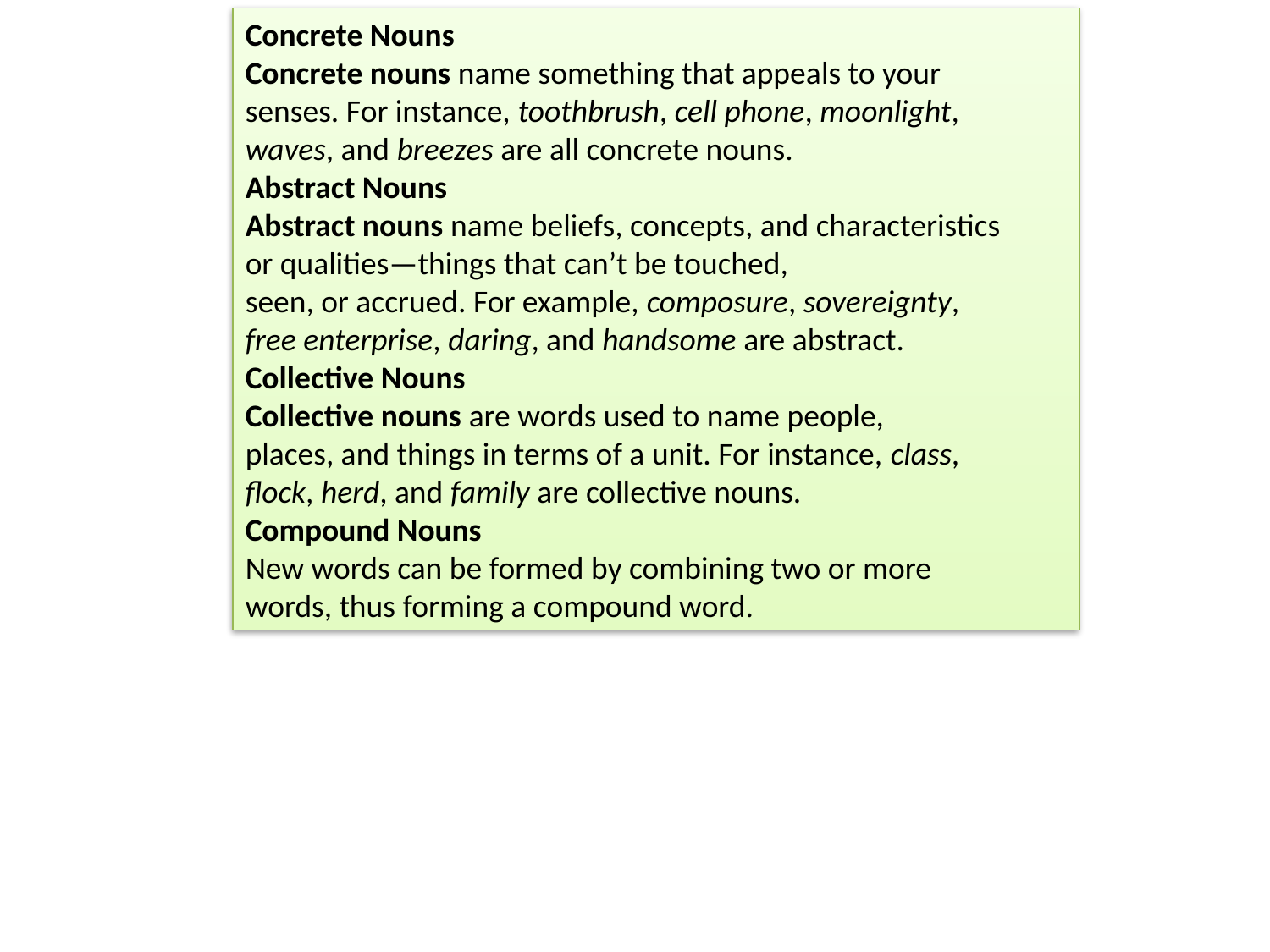

Concrete Nouns
Concrete nouns name something that appeals to your
senses. For instance, toothbrush, cell phone, moonlight,
waves, and breezes are all concrete nouns.
Abstract Nouns
Abstract nouns name beliefs, concepts, and characteristics
or qualities—things that can’t be touched,
seen, or accrued. For example, composure, sovereignty,
free enterprise, daring, and handsome are abstract.
Collective Nouns
Collective nouns are words used to name people,
places, and things in terms of a unit. For instance, class,
flock, herd, and family are collective nouns.
Compound Nouns
New words can be formed by combining two or more
words, thus forming a compound word.